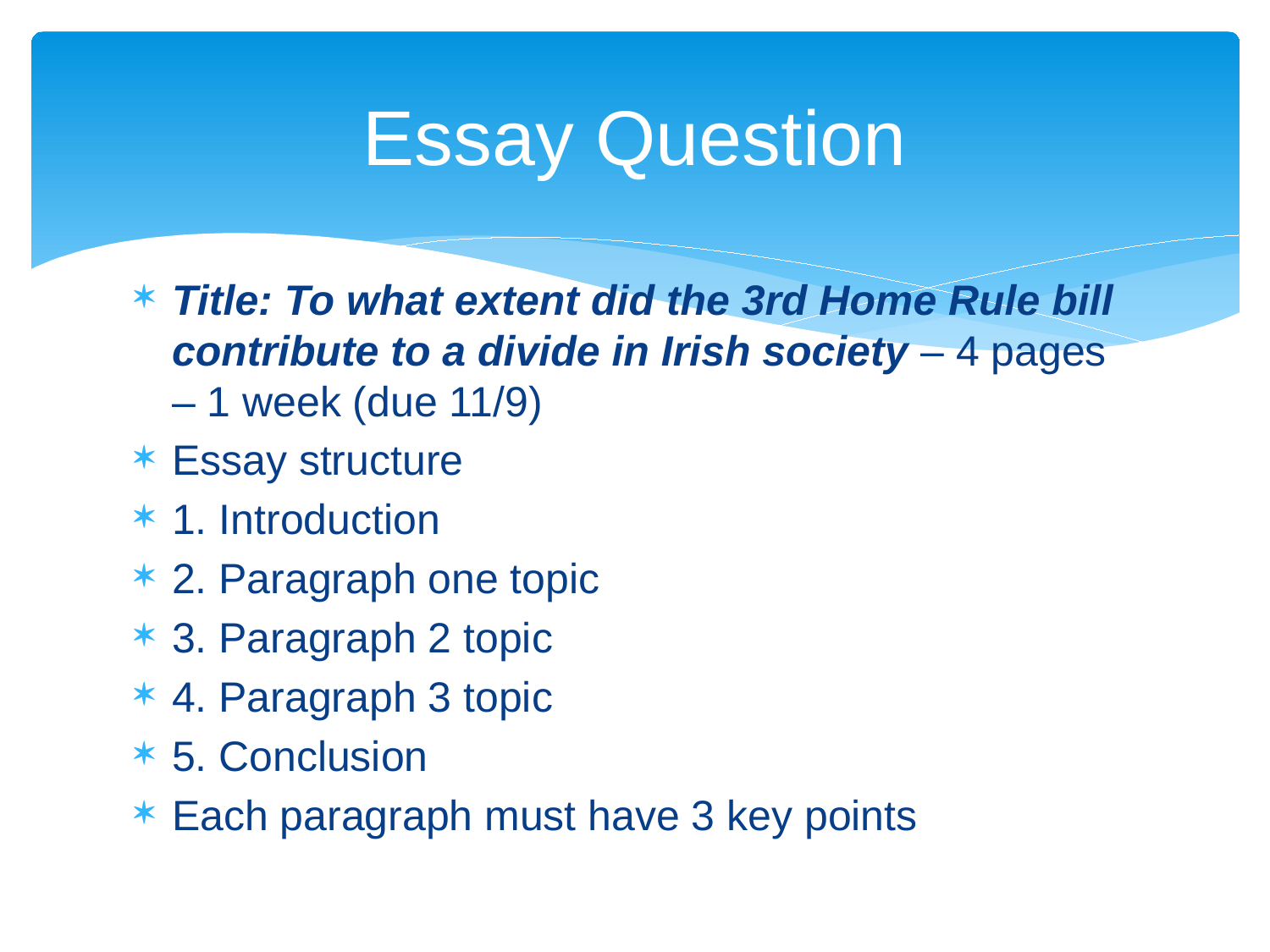

# Essay Question
Title: To what extent did the 3rd Home Rule bill contribute to a divide in Irish society – 4 pages – 1 week (due 11/9)
Essay structure
1. Introduction
2. Paragraph one topic
3. Paragraph 2 topic
4. Paragraph 3 topic
5. Conclusion
Each paragraph must have 3 key points